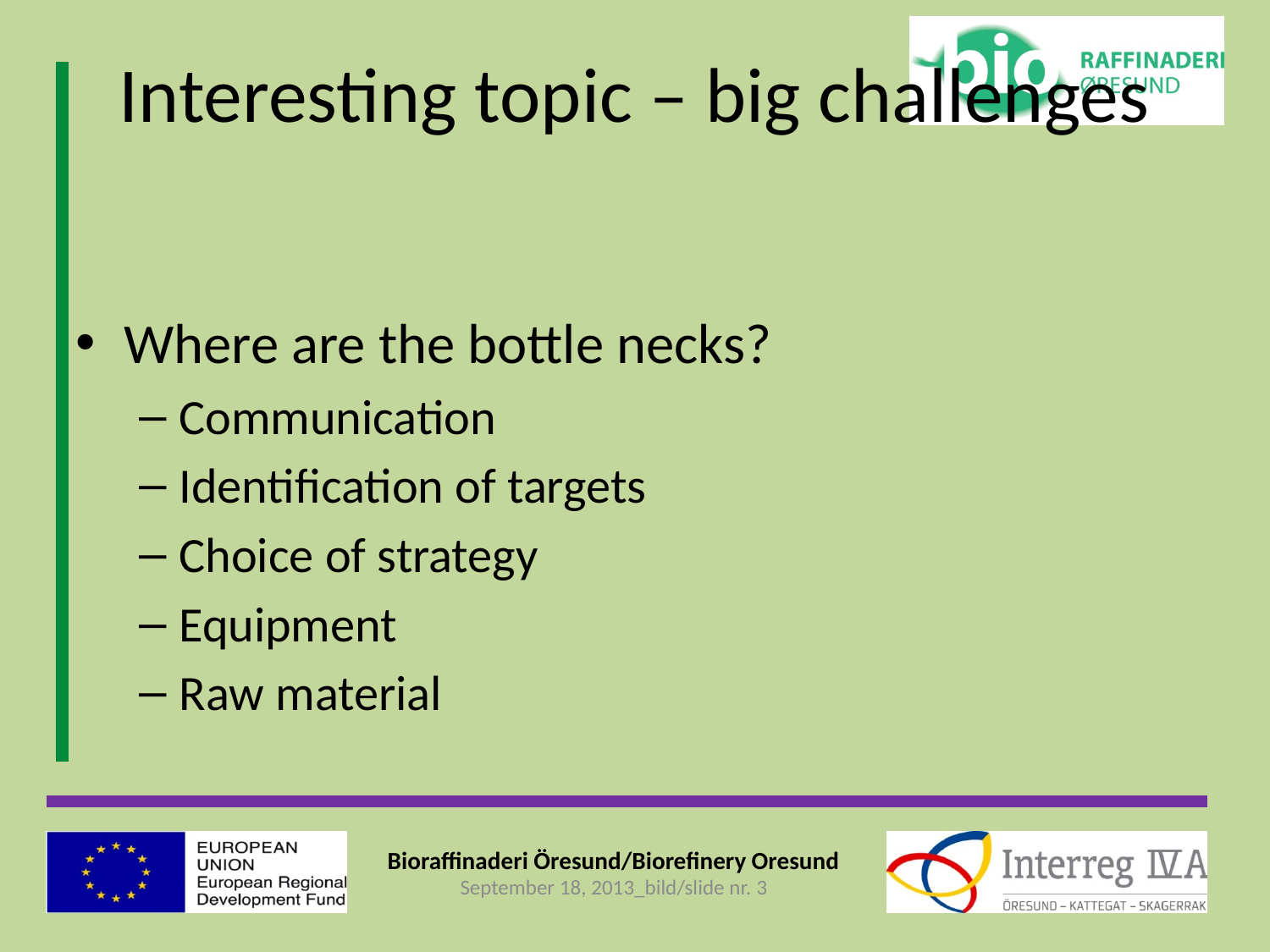

# Interesting topic – big challenges

Where are the bottle necks?
Communication
Identification of targets
Choice of strategy
Equipment
Raw material